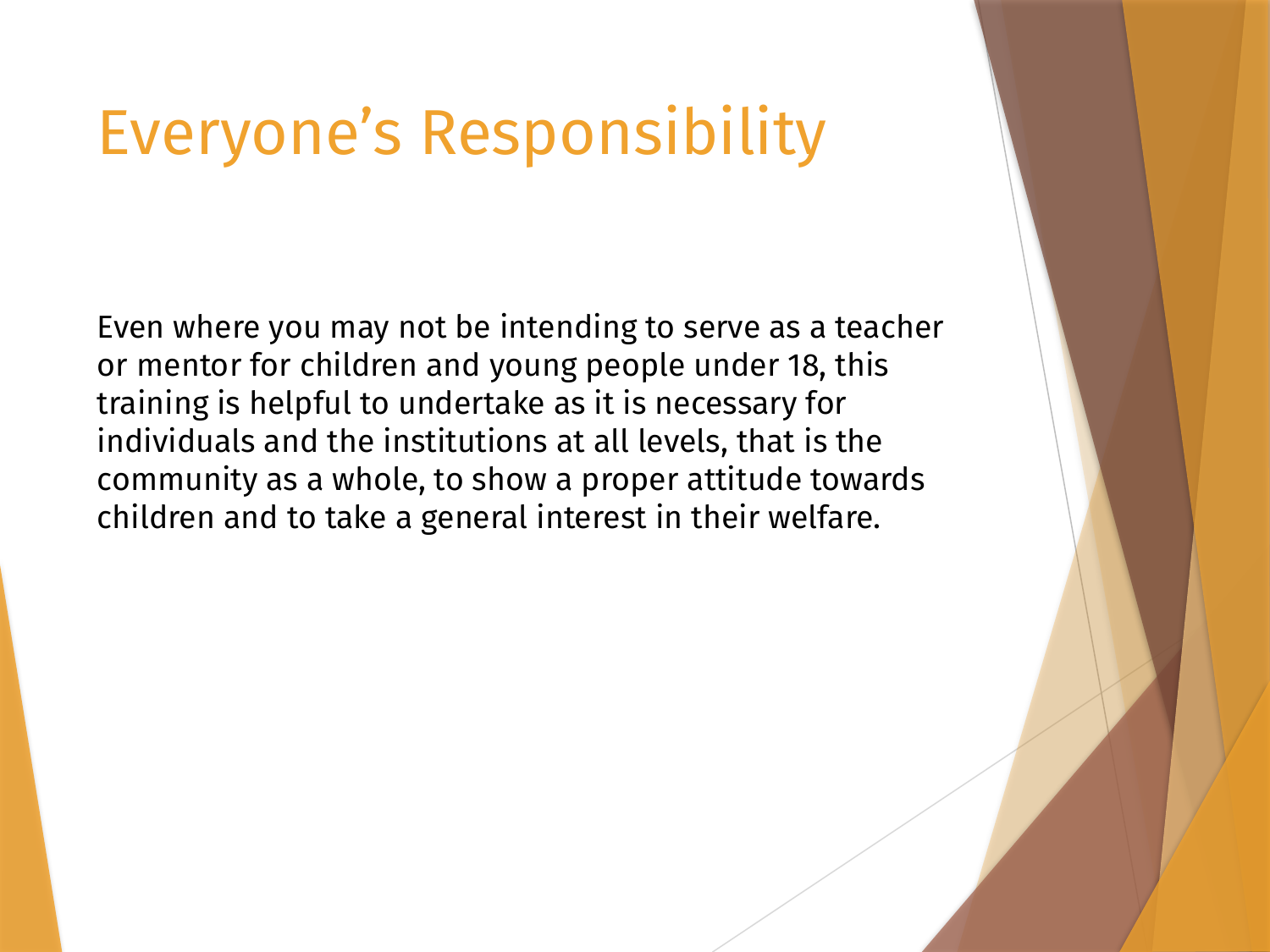

# Everyone’s Responsibility
Even where you may not be intending to serve as a teacher or mentor for children and young people under 18, this training is helpful to undertake as it is necessary for individuals and the institutions at all levels, that is the community as a whole, to show a proper attitude towards children and to take a general interest in their welfare.